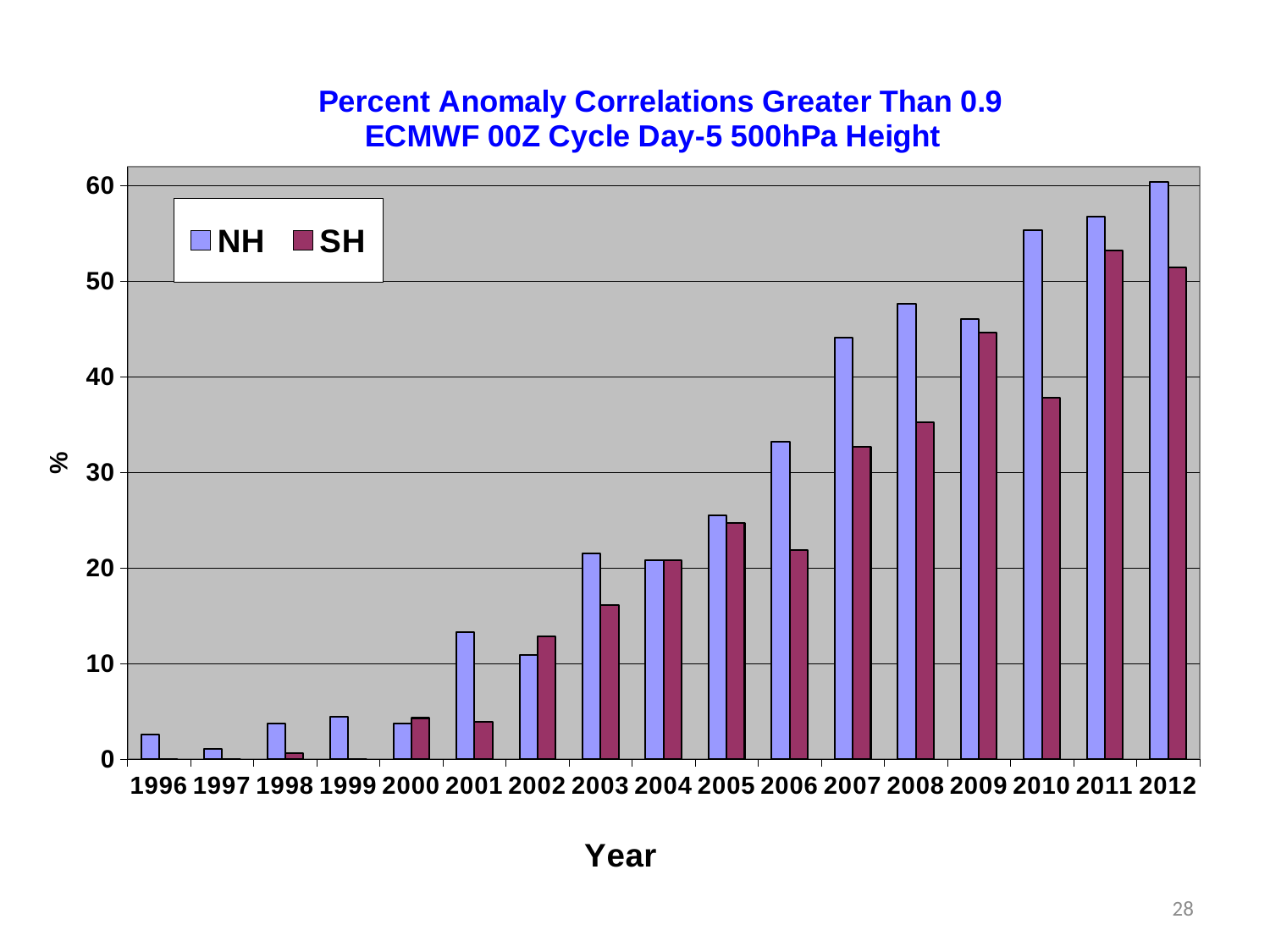

### Chart: Percent Anomaly Correlations Greater Than 0.9
ECMWF 00Z Cycle Day-5 500hPa Height

| Category |  |  |
|---|---|---|
| 1996 | 2.6 | 0.0 |
| 1997 | 1.1 | 0.0 |
| 1998 | 3.7 | 0.6000000000000006 |
| 1999 | 4.4 | 0.0 |
| 2000 | 3.7 | 4.3 |
| 2001 | 13.3 | 3.9 |
| 2002 | 10.9 | 12.8 |
| 2003 | 21.5 | 16.1 |
| 2004 | 20.8 | 20.8 |
| 2005 | 25.5 | 24.7 |
| 2006 | 33.2 | 21.9 |
| 2007 | 44.1 | 32.7 |
| 2008 | 47.6 | 35.2 |
| 2009 | 46.0 | 44.6 |
| 2010 | 55.3 | 37.800000000000004 |
| 2011 | 56.7 | 53.2 |
| 2012 | 60.4 | 51.4 |
28